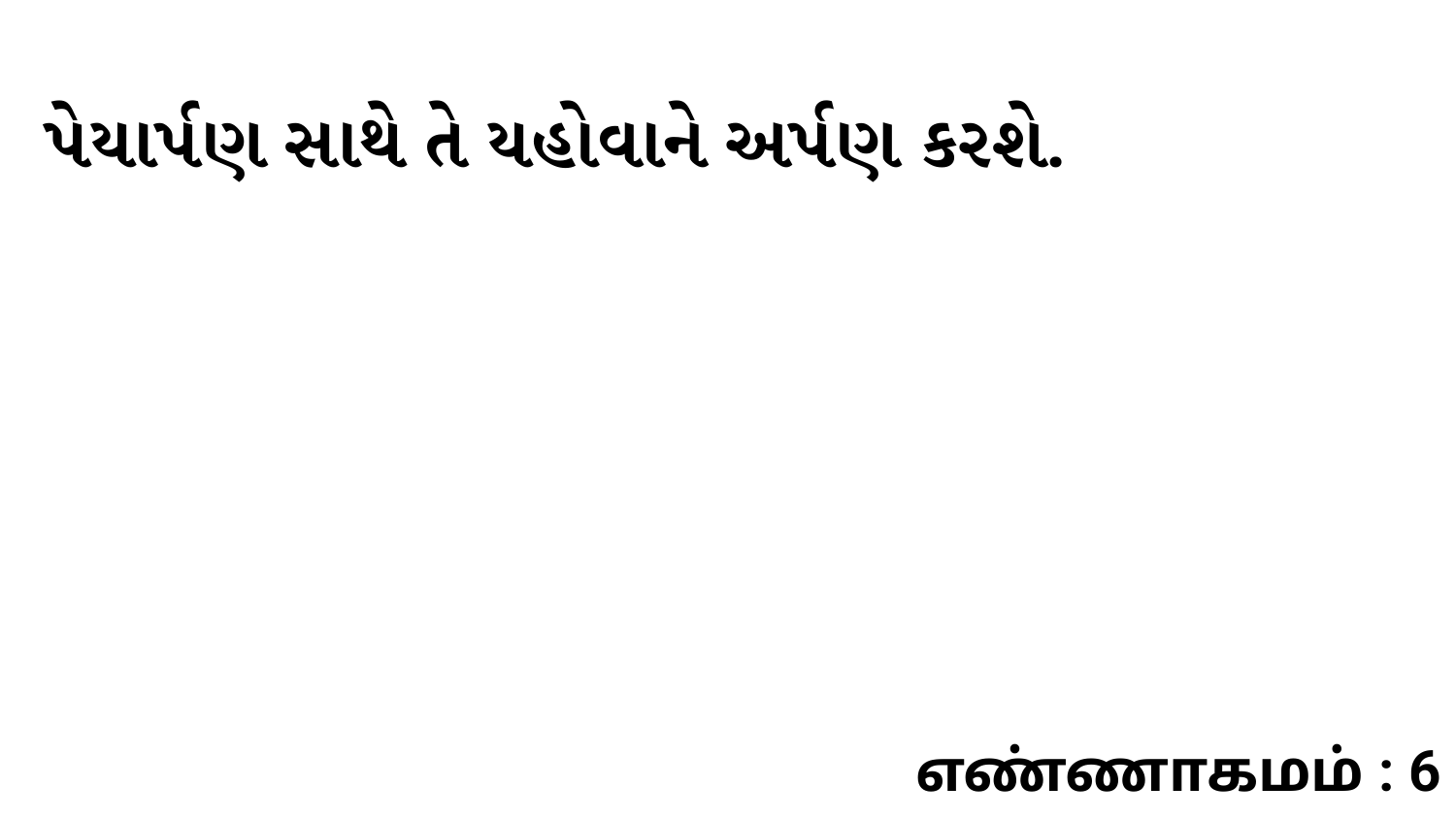

પેયાર્પણ સાથે તે યહોવાને અર્પણ કરશે.
எண்ணாகமம் : 6